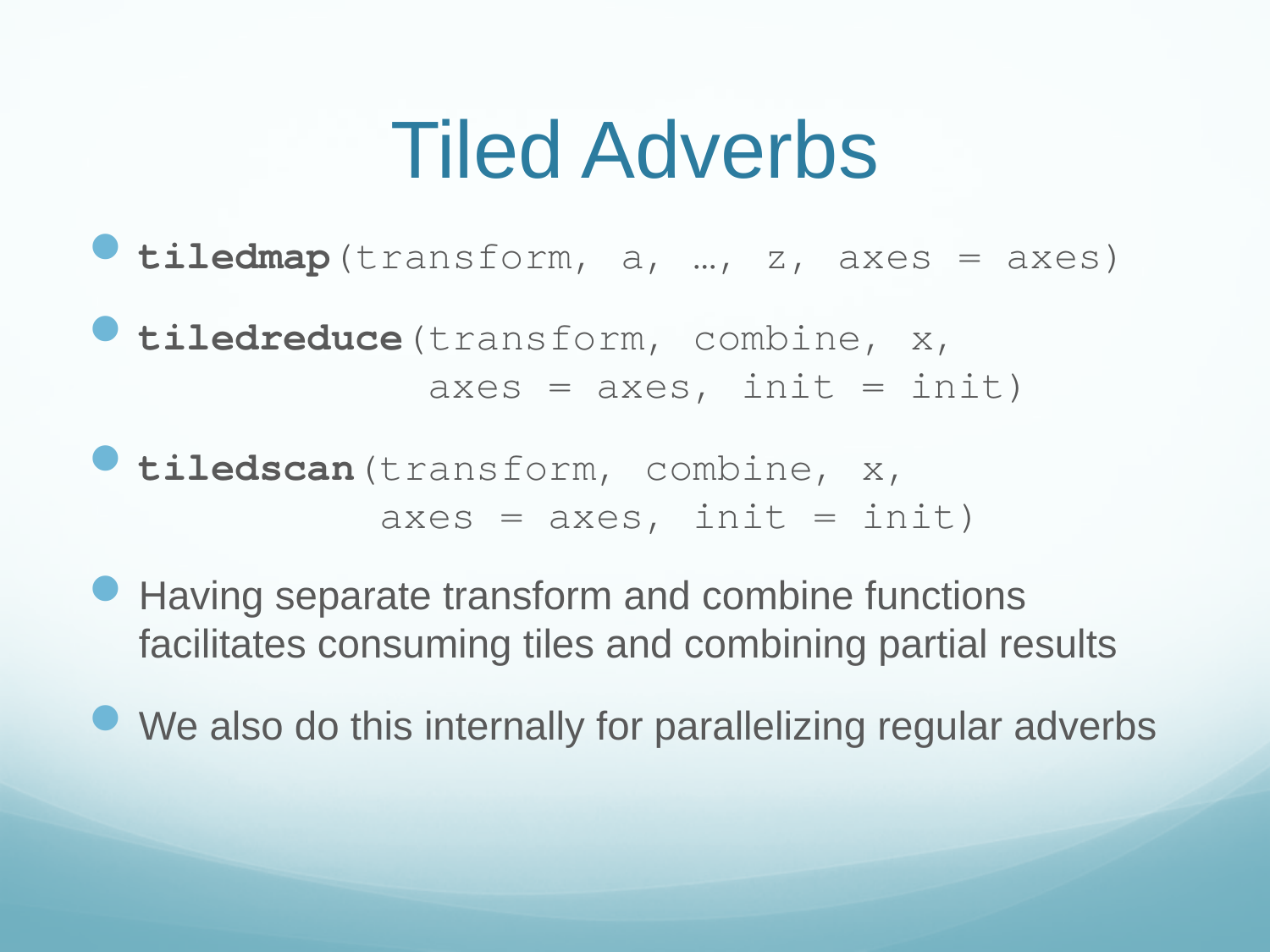

# Tiled Adverbs
tiledmap(transform, a, …, z, axes = axes)
tiledreduce(transform, combine, x,
            axes = axes, init = init)
tiledscan(transform, combine, x,
          axes = axes, init = init)
Having separate transform and combine functions facilitates consuming tiles and combining partial results
We also do this internally for parallelizing regular adverbs